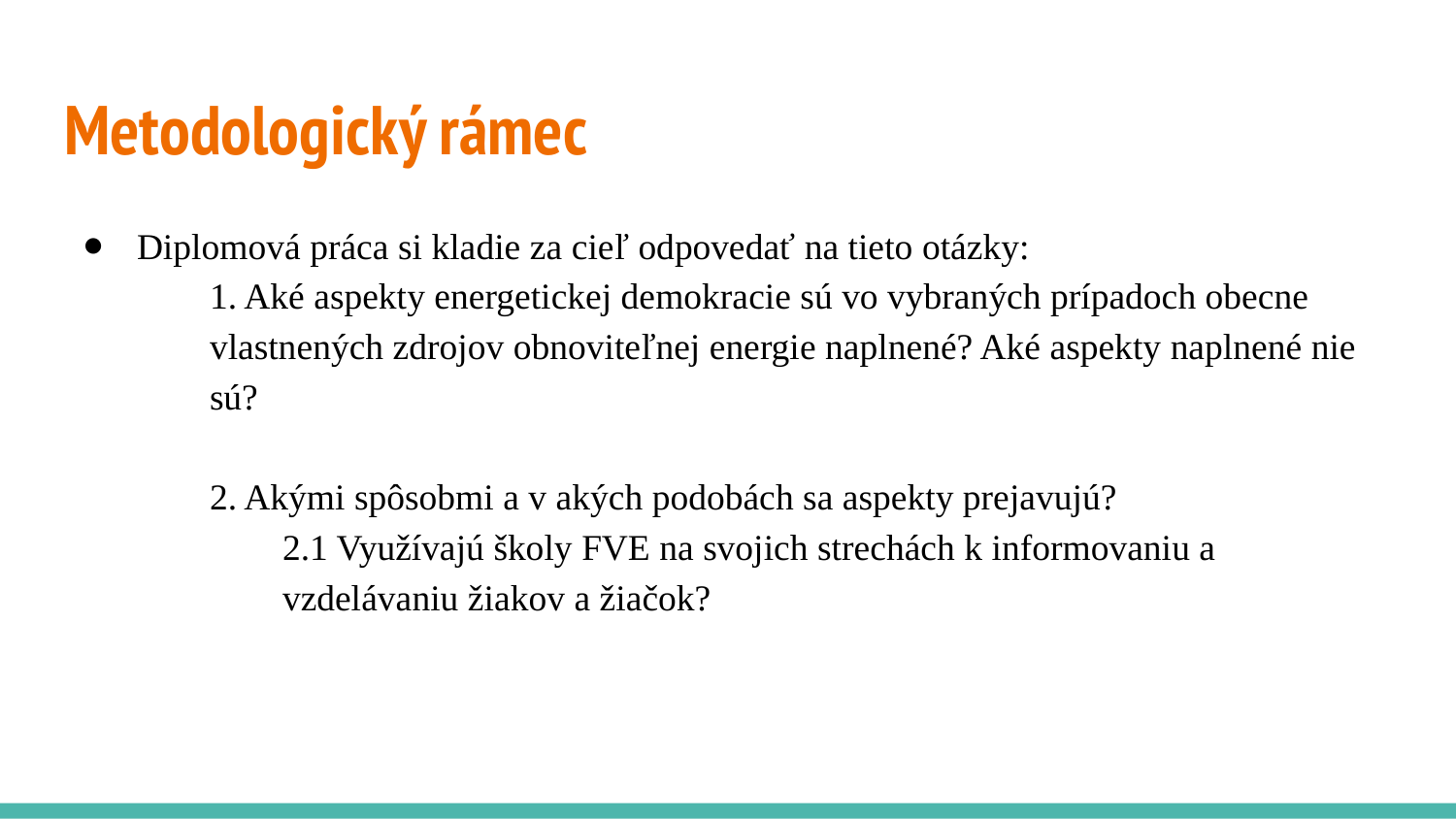

# Metodologický rámec
Diplomová práca si kladie za cieľ odpovedať na tieto otázky:
1. Aké aspekty energetickej demokracie sú vo vybraných prípadoch obecne vlastnených zdrojov obnoviteľnej energie naplnené? Aké aspekty naplnené nie sú?

2. Akými spôsobmi a v akých podobách sa aspekty prejavujú?
2.1 Využívajú školy FVE na svojich strechách k informovaniu a vzdelávaniu žiakov a žiačok?